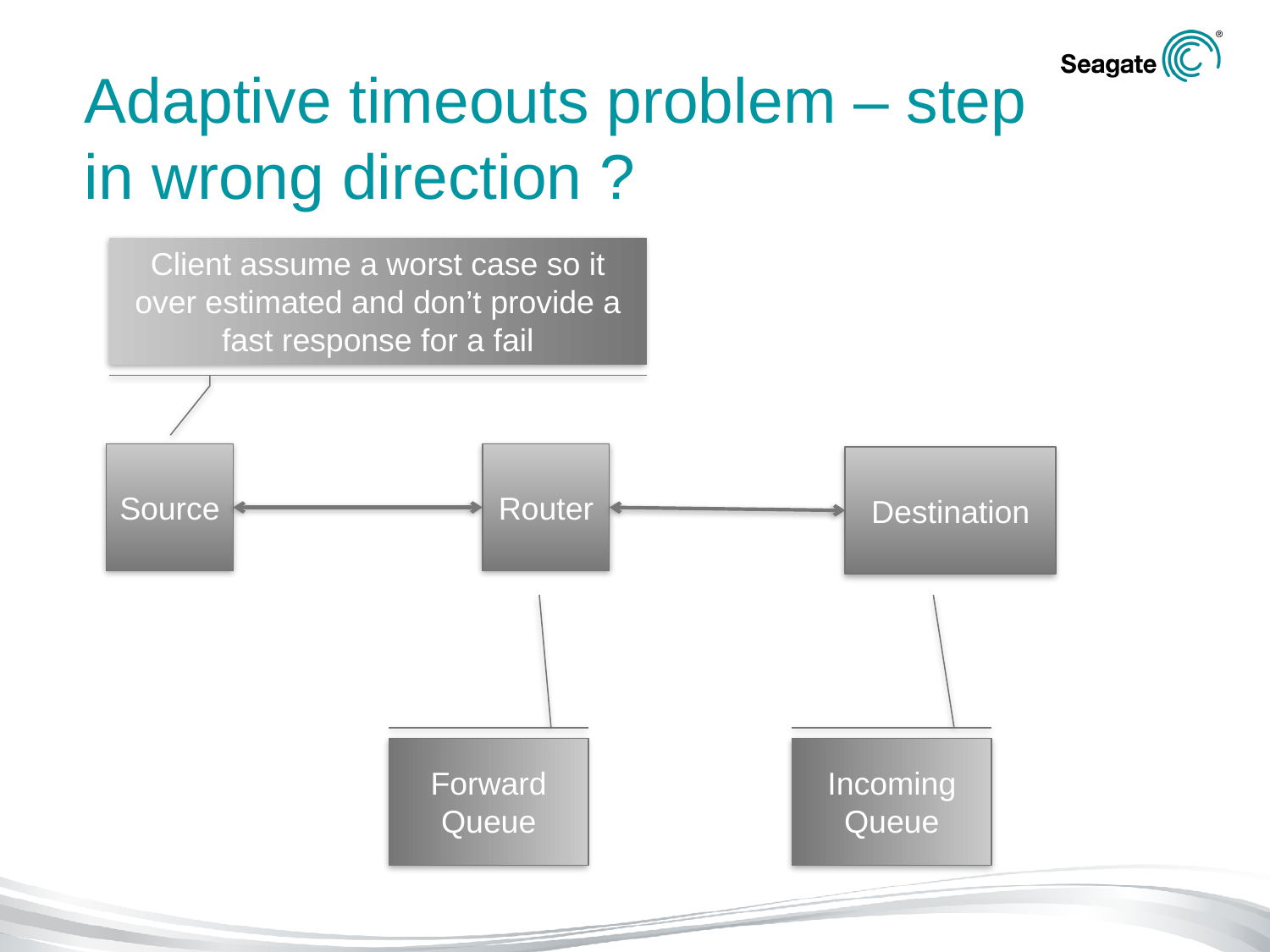

Client assume a worst case so it over estimated and don’t provide a fast response for a fail
# Adaptive timeouts problem – step in wrong direction ?
Source
Router
Destination
Forward
Queue
Incoming Queue